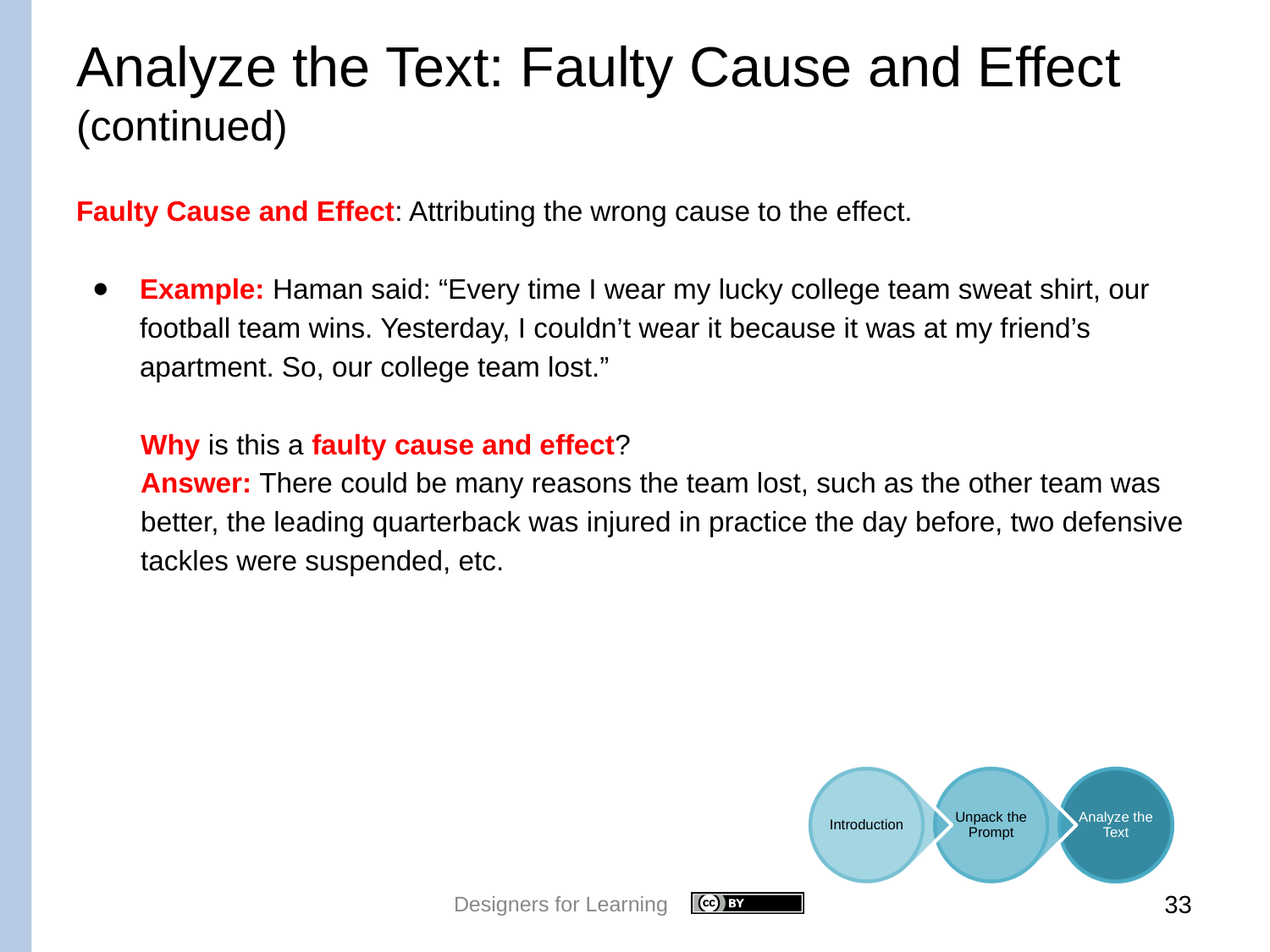

# Analyze the Text: Faulty Cause and Effect (continued)
Faulty Cause and Effect: Attributing the wrong cause to the effect.

Example: Haman said: “Every time I wear my lucky college team sweat shirt, our football team wins. Yesterday, I couldn’t wear it because it was at my friend’s apartment. So, our college team lost.”

Why is this a faulty cause and effect?
Answer: There could be many reasons the team lost, such as the other team was better, the leading quarterback was injured in practice the day before, two defensive tackles were suspended, etc.

Analyze the Text
Unpack the Prompt
Introduction
Designers for Learning

33